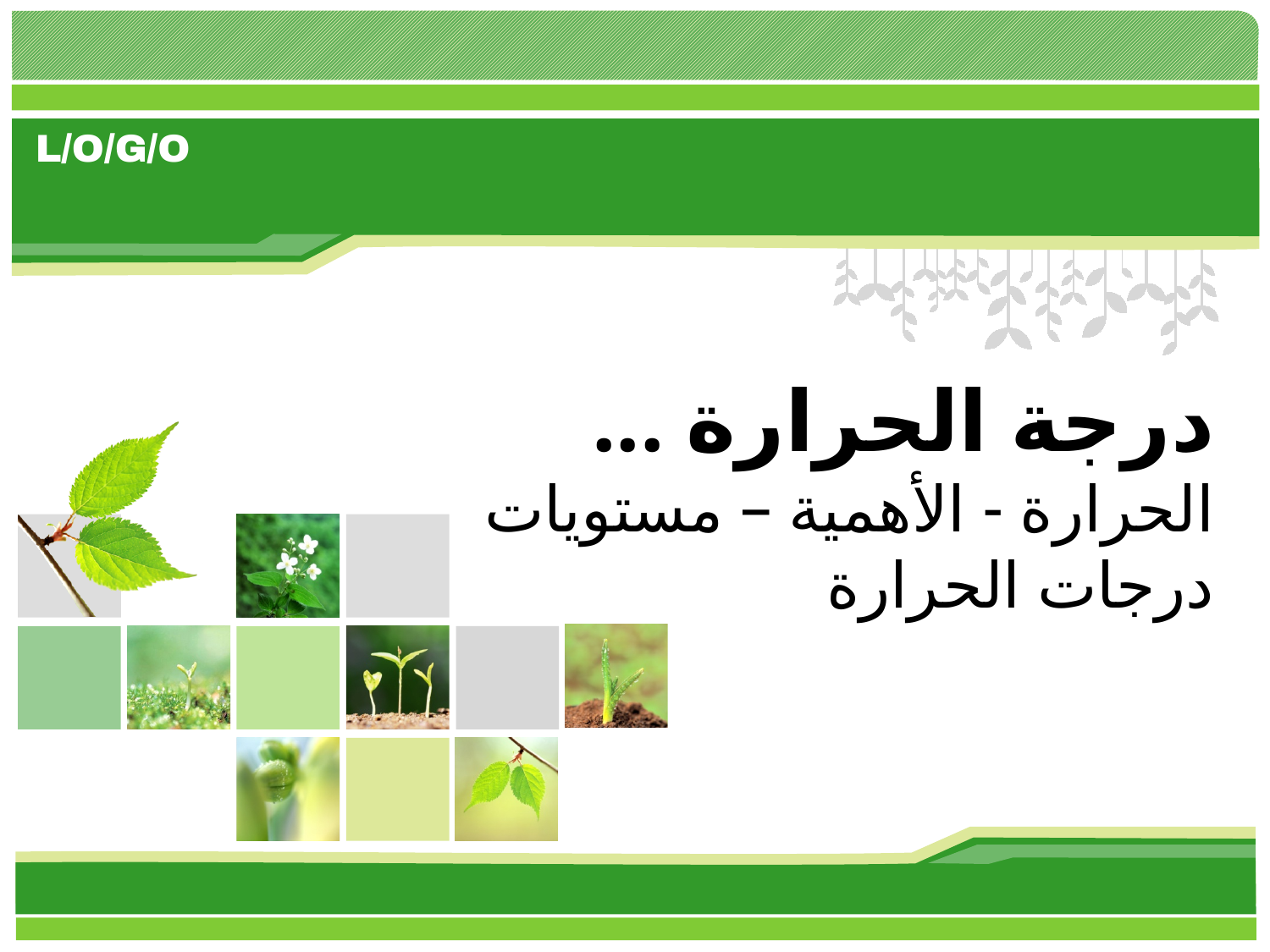

# درجة الحرارة ... الحرارة - الأهمية – مستويات درجات الحرارة